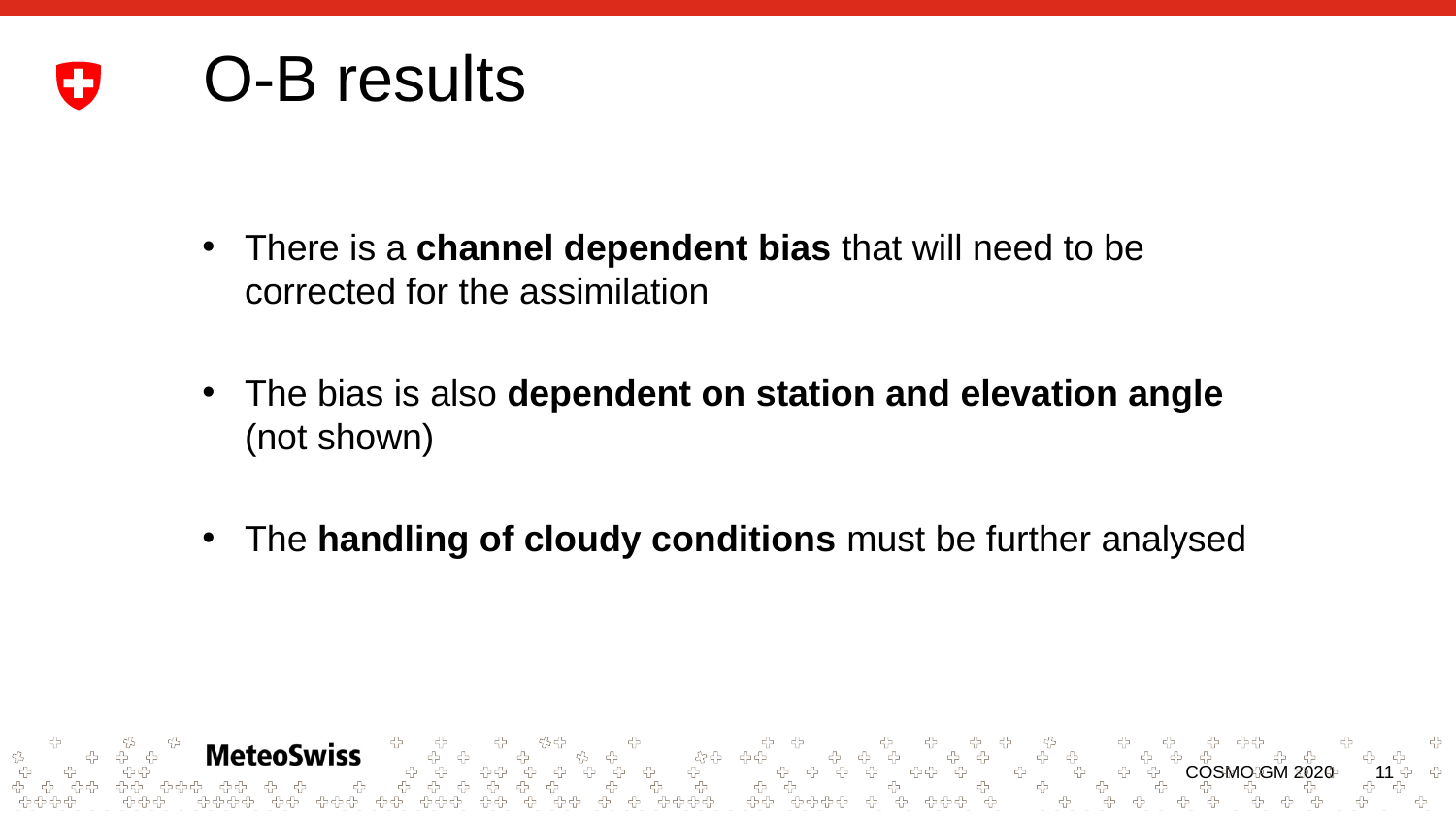

# O-B results
There is a channel dependent bias that will need to be corrected for the assimilation

The bias is also dependent on station and elevation angle (not shown)

The handling of cloudy conditions must be further analysed